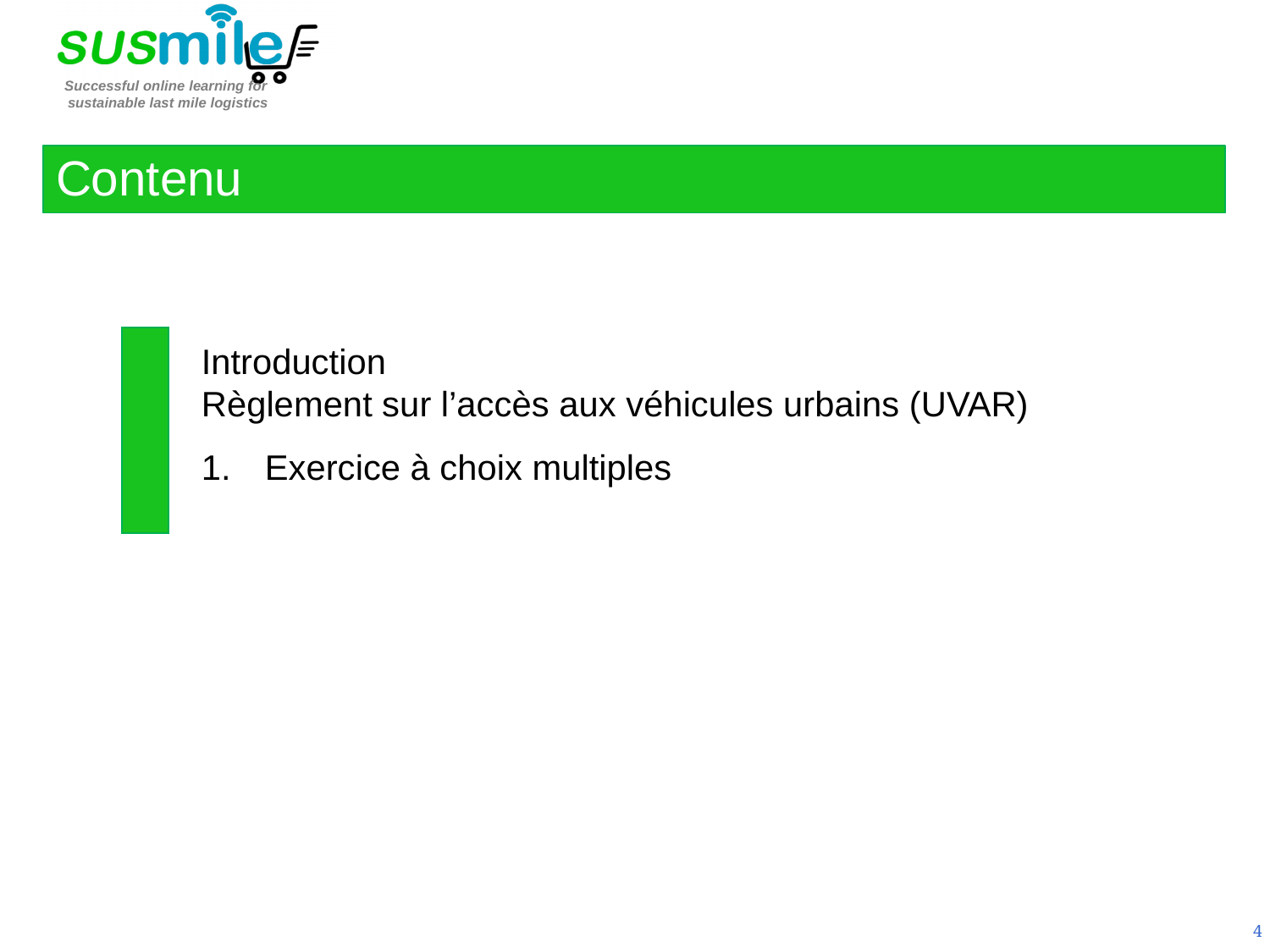

Contenu

Introduction
Règlement sur l’accès aux véhicules urbains (UVAR)
Exercice à choix multiples
4